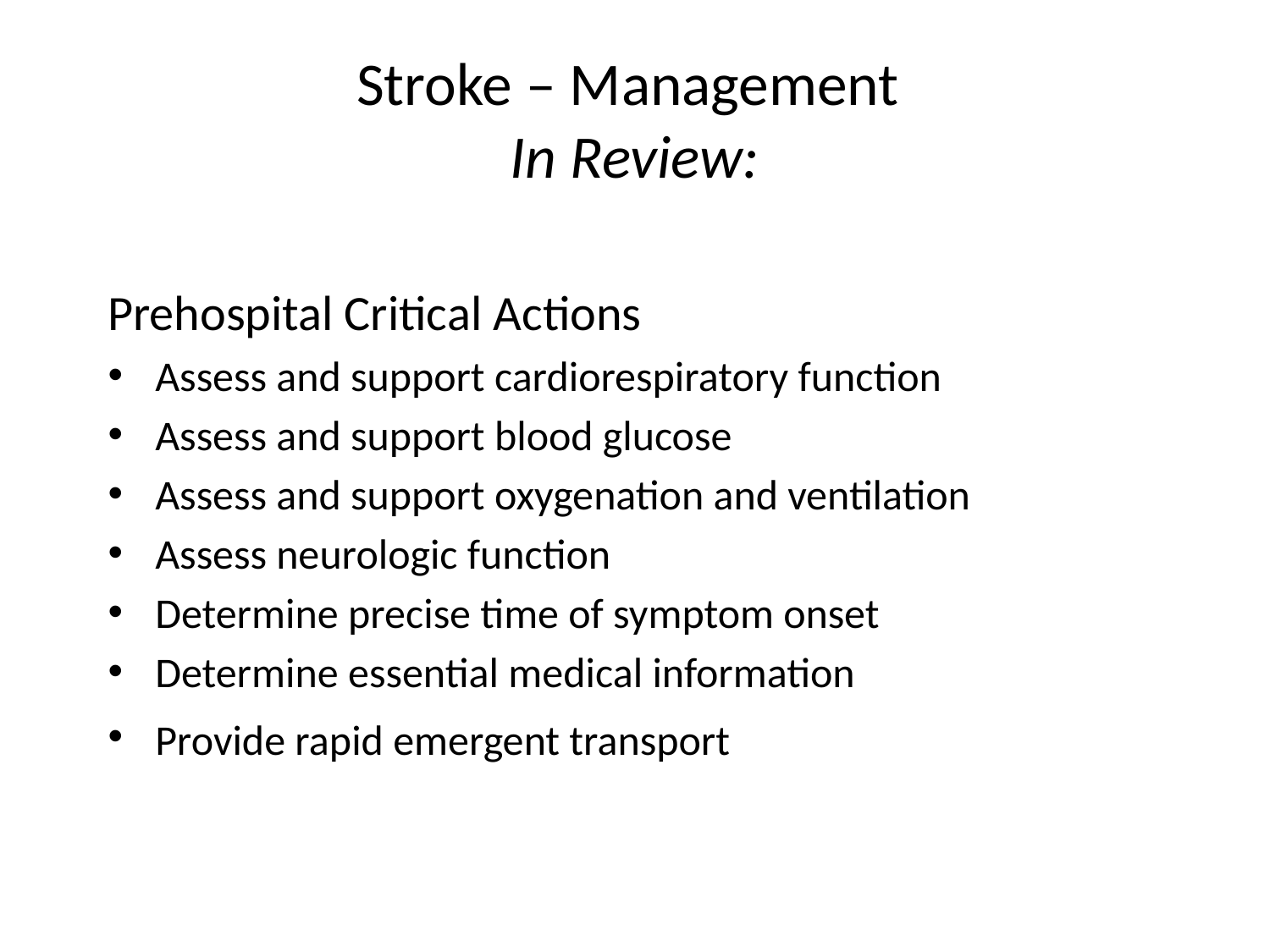

# Stroke – Management In Review:
Prehospital Critical Actions
Assess and support cardiorespiratory function
Assess and support blood glucose
Assess and support oxygenation and ventilation
Assess neurologic function
Determine precise time of symptom onset
Determine essential medical information
Provide rapid emergent transport